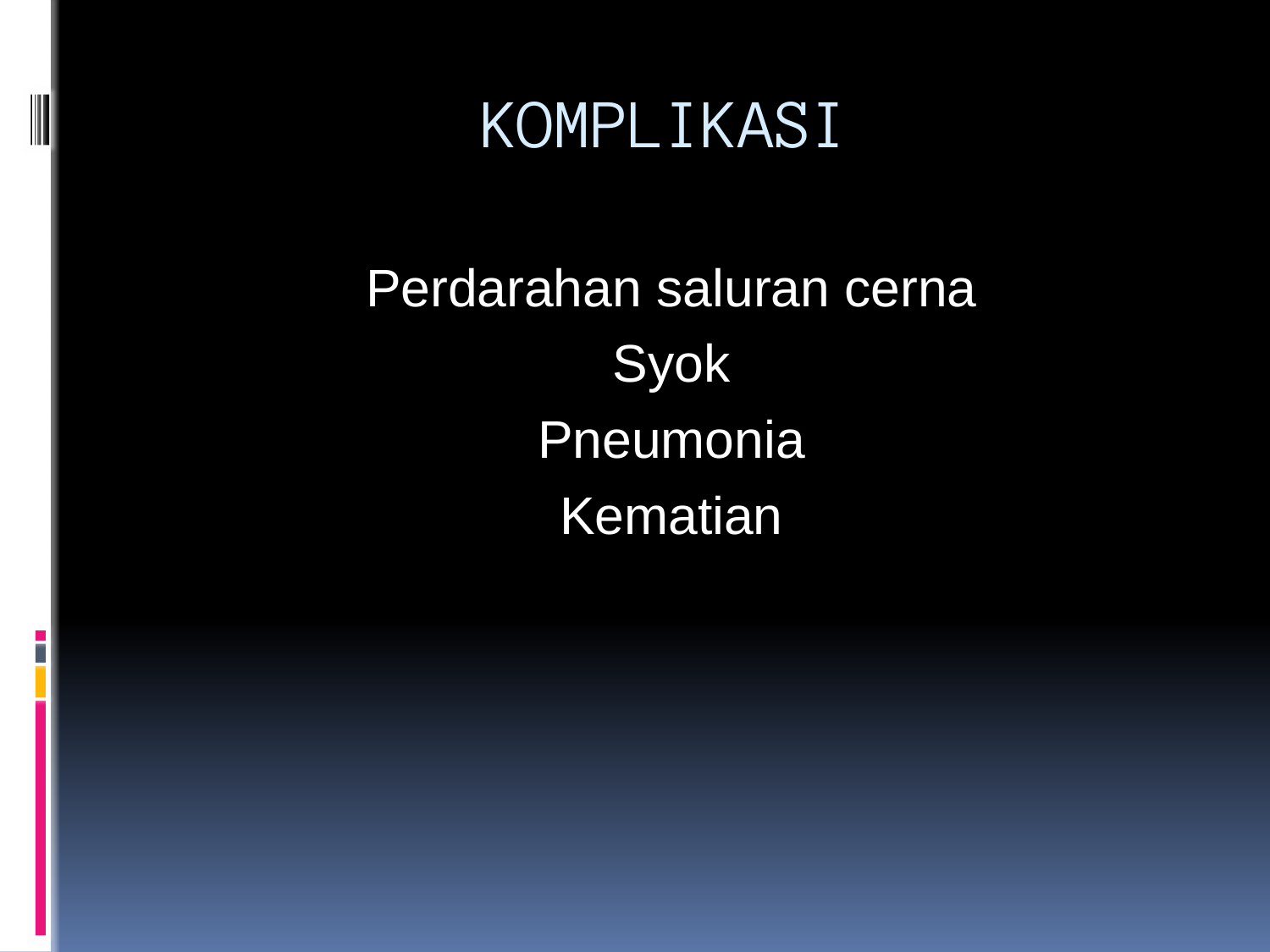

# KOMPLIKASI
Perdarahan saluran cerna
Syok
Pneumonia
Kematian